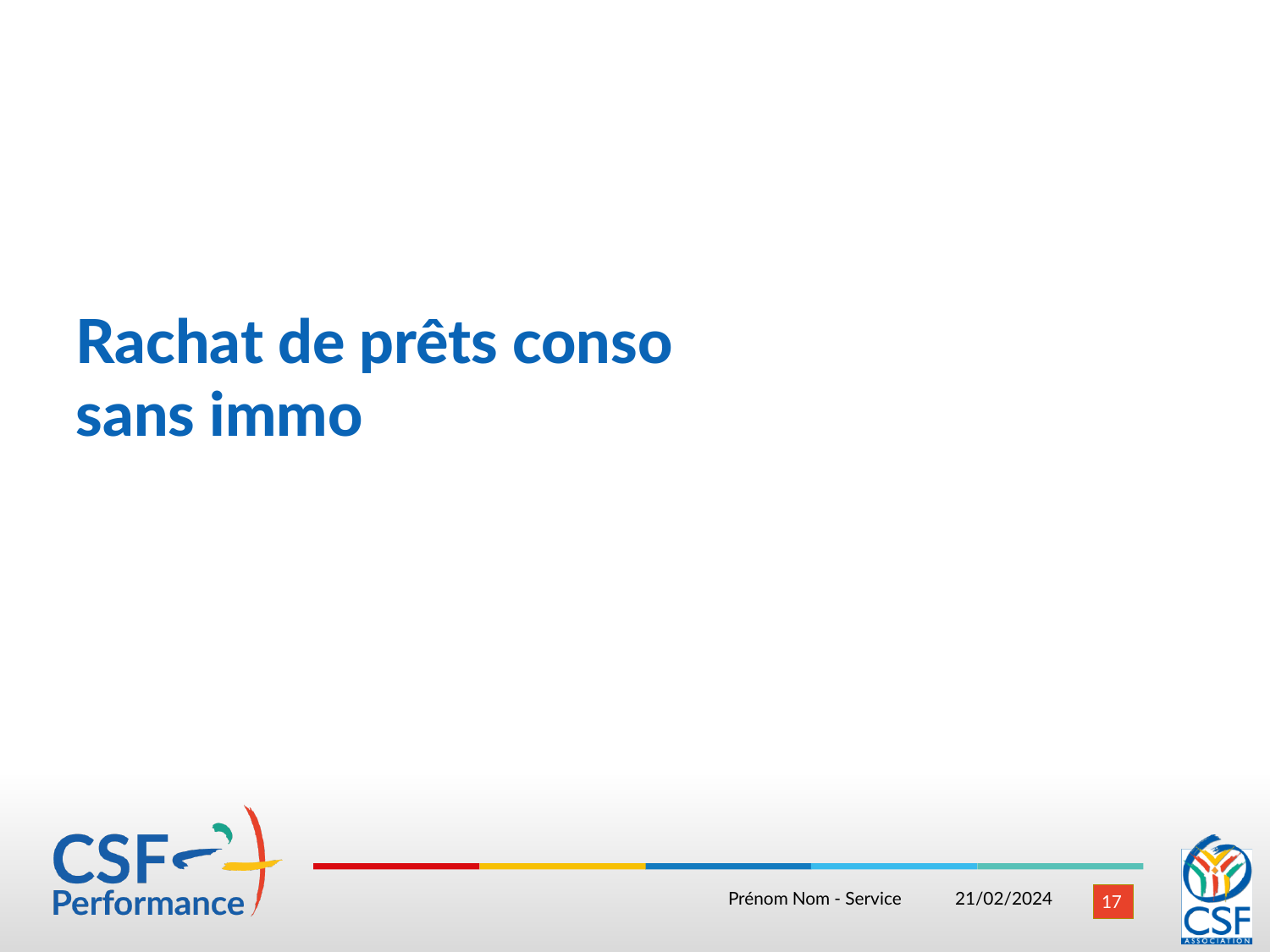

# Rachat de prêts conso sans immo
21/02/2024
Prénom Nom - Service
17